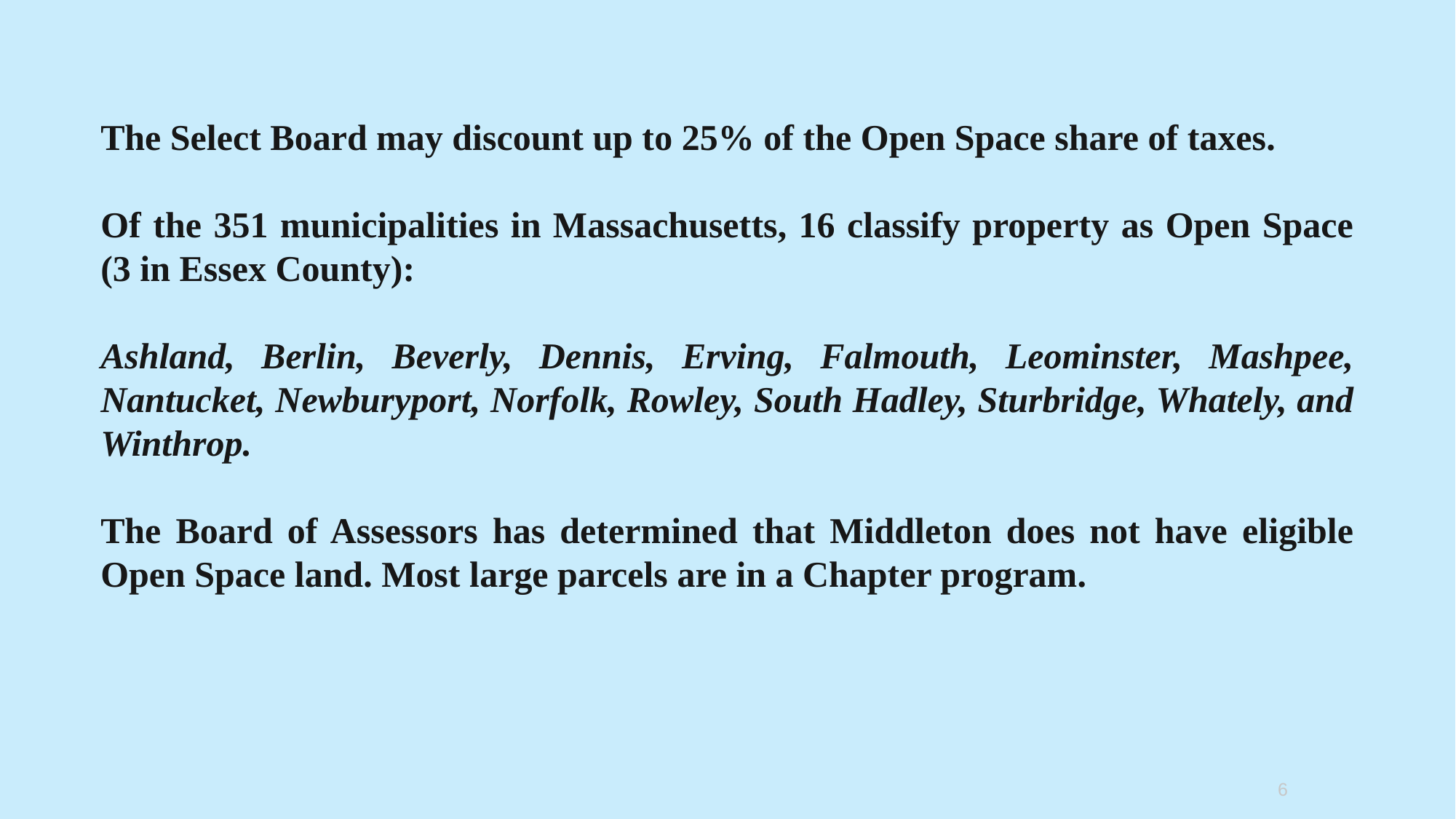

The Select Board may discount up to 25% of the Open Space share of taxes.

Of the 351 municipalities in Massachusetts, 16 classify property as Open Space (3 in Essex County):

Ashland, Berlin, Beverly, Dennis, Erving, Falmouth, Leominster, Mashpee, Nantucket, Newburyport, Norfolk, Rowley, South Hadley, Sturbridge, Whately, and Winthrop.

The Board of Assessors has determined that Middleton does not have eligible Open Space land. Most large parcels are in a Chapter program.

6